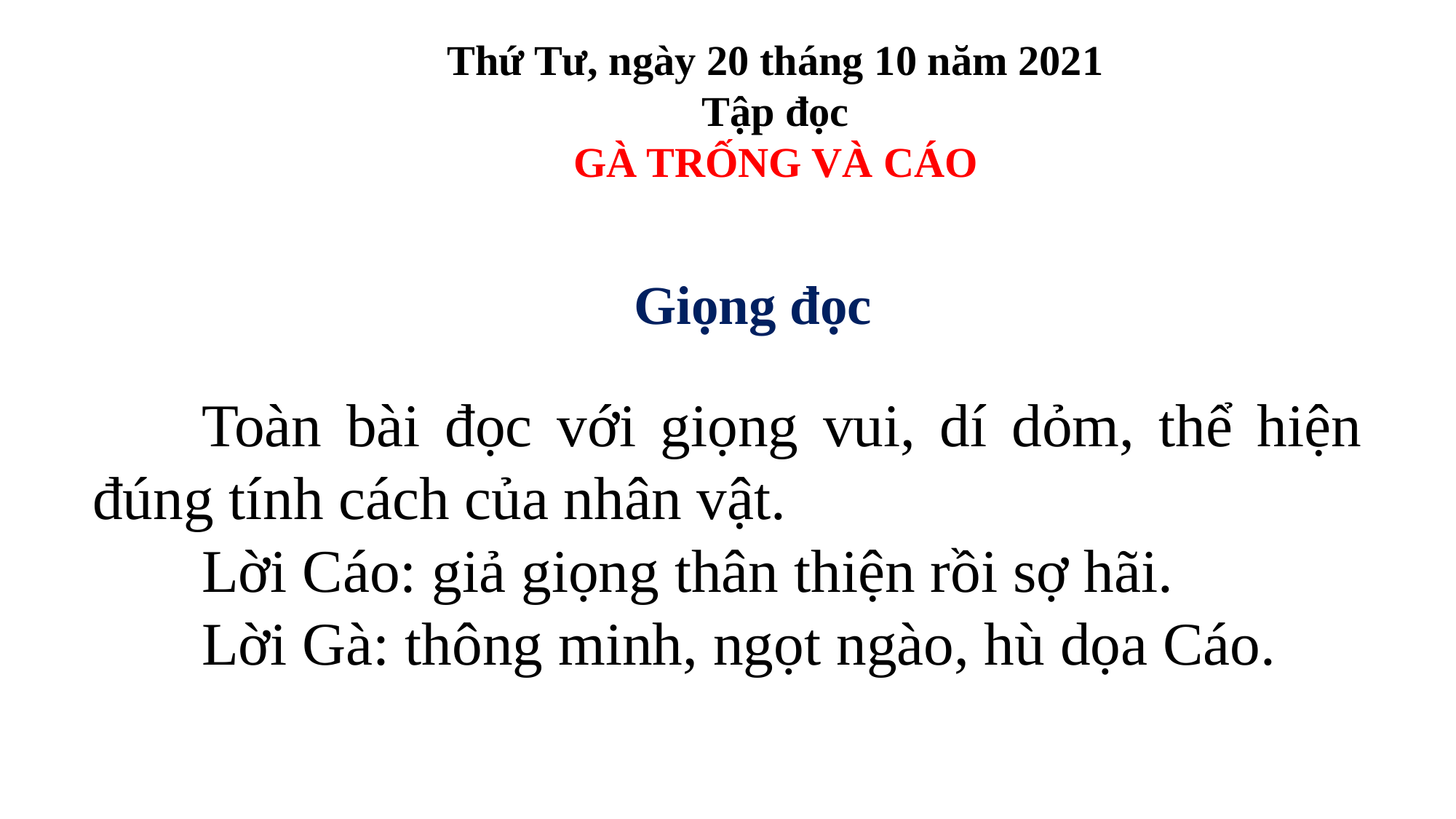

Thứ Tư, ngày 20 tháng 10 năm 2021
Tập đọc
GÀ TRỐNG VÀ CÁO

Giọng đọc
	Toàn bài đọc với giọng vui, dí dỏm, thể hiện đúng tính cách của nhân vật.
	Lời Cáo: giả giọng thân thiện rồi sợ hãi.
	Lời Gà: thông minh, ngọt ngào, hù dọa Cáo.